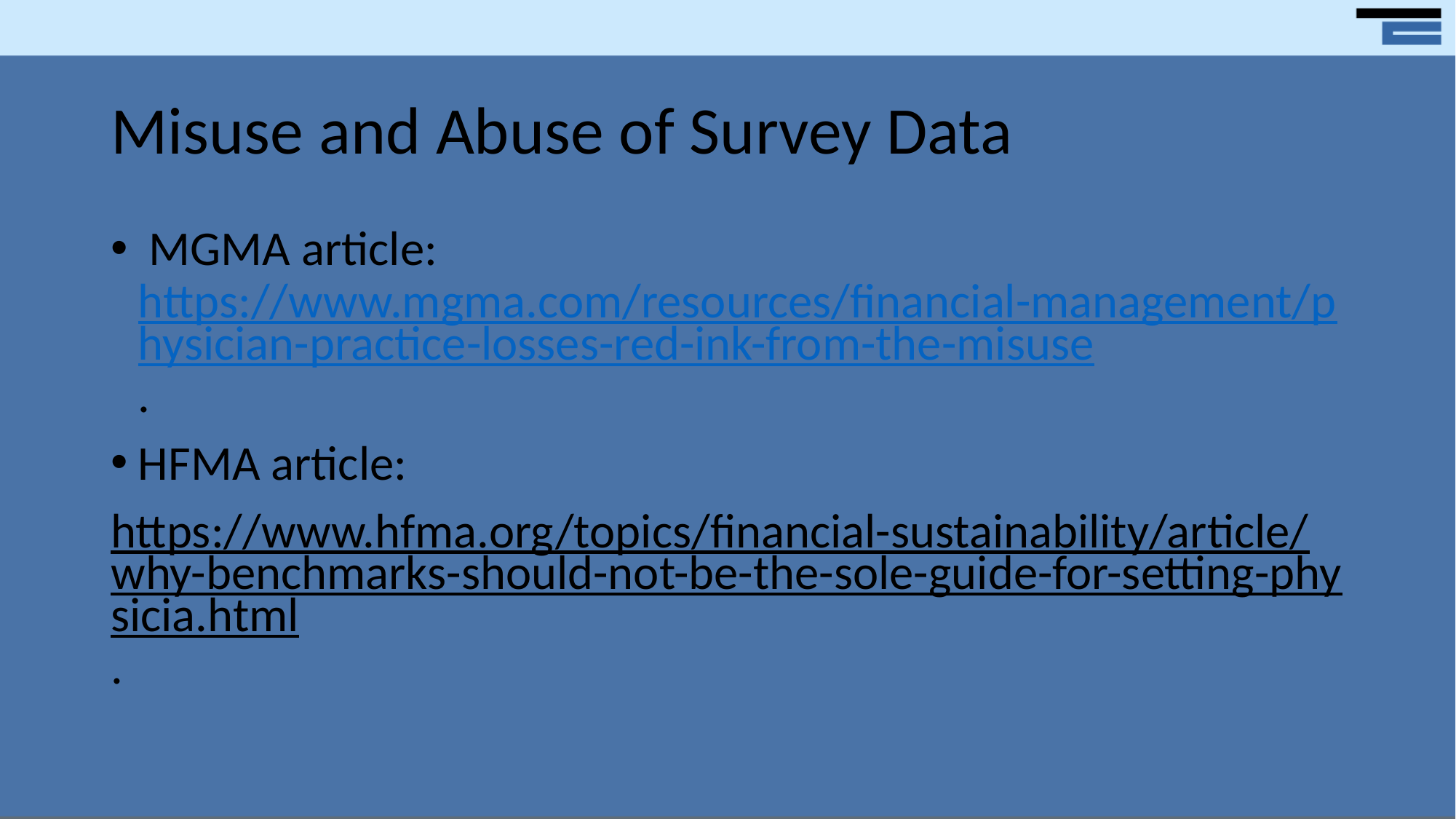

# Misuse and Abuse of Survey Data
 MGMA article: https://www.mgma.com/resources/financial-management/physician-practice-losses-red-ink-from-the-misuse.
HFMA article:
https://www.hfma.org/topics/financial-sustainability/article/why-benchmarks-should-not-be-the-sole-guide-for-setting-physicia.html.